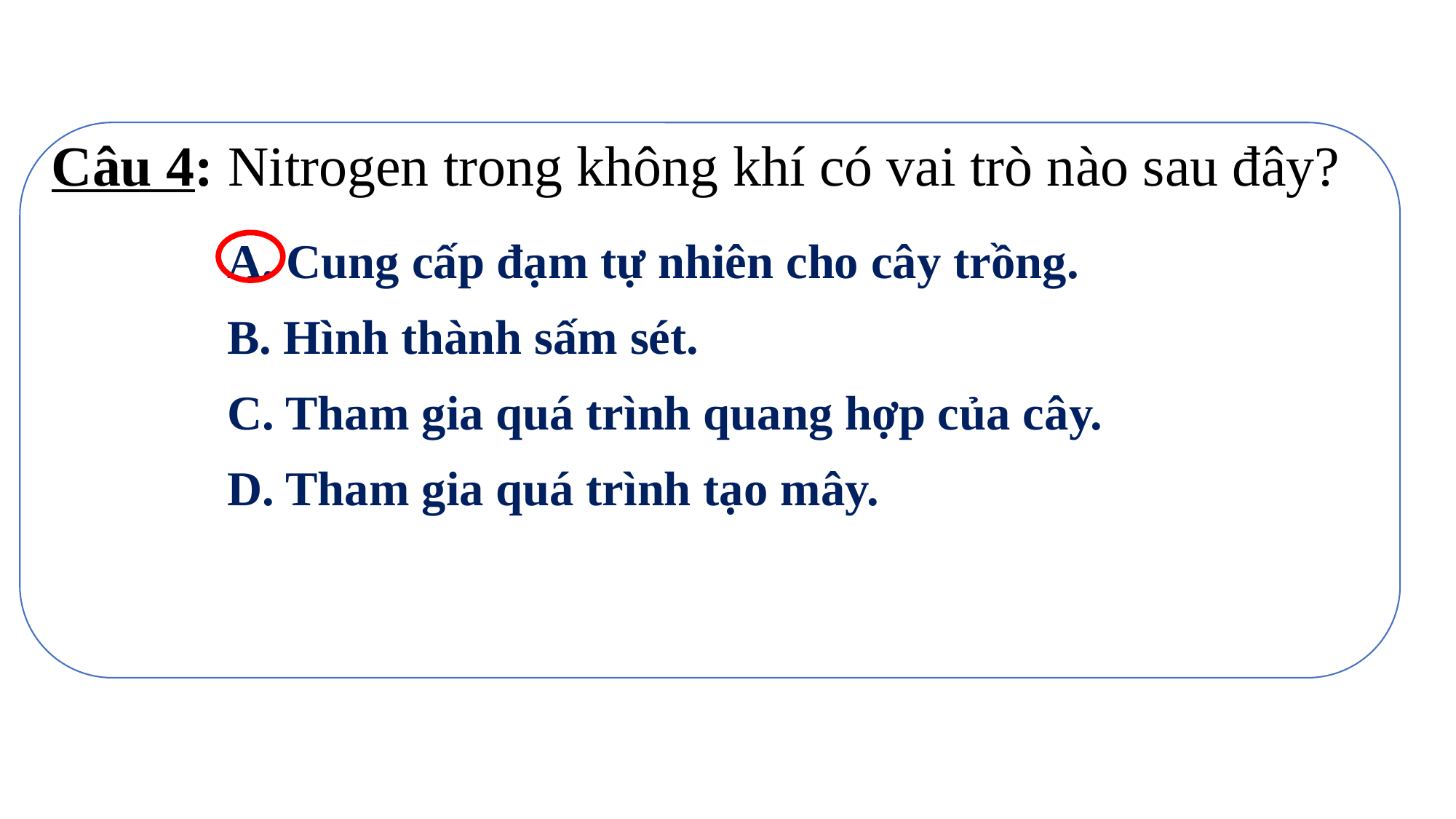

Câu 4: Nitrogen trong không khí có vai trò nào sau đây?
A. Cung cấp đạm tự nhiên cho cây trồng.
B. Hình thành sấm sét.
C. Tham gia quá trình quang hợp của cây.
D. Tham gia quá trình tạo mây.